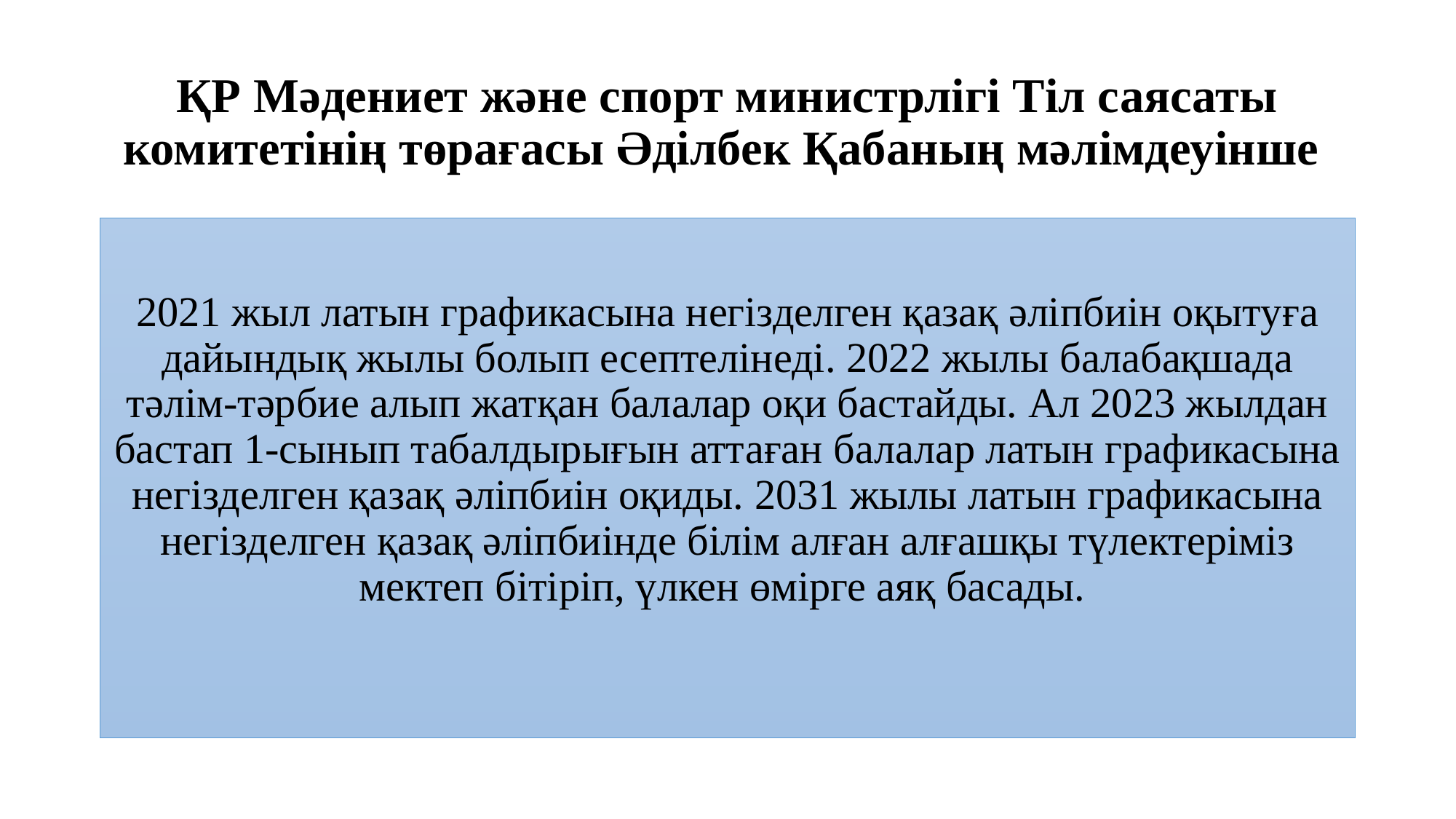

# ҚР Мәдениет және спорт министрлігі Тіл саясаты комитетінің төрағасы Әділбек Қабаның мәлімдеуінше

2021 жыл латын графикасына негізделген қазақ әліпбиін оқытуға дайындық жылы болып есептелінеді. 2022 жылы балабақшада тәлім-тәрбие алып жатқан балалар оқи бастайды. Ал 2023 жылдан бастап 1-сынып табалдырығын аттаған балалар латын графикасына негізделген қазақ әліпбиін оқиды. 2031 жылы латын графикасына негізделген қазақ әліпбиінде білім алған алғашқы түлектеріміз мектеп бітіріп, үлкен өмірге аяқ басады.